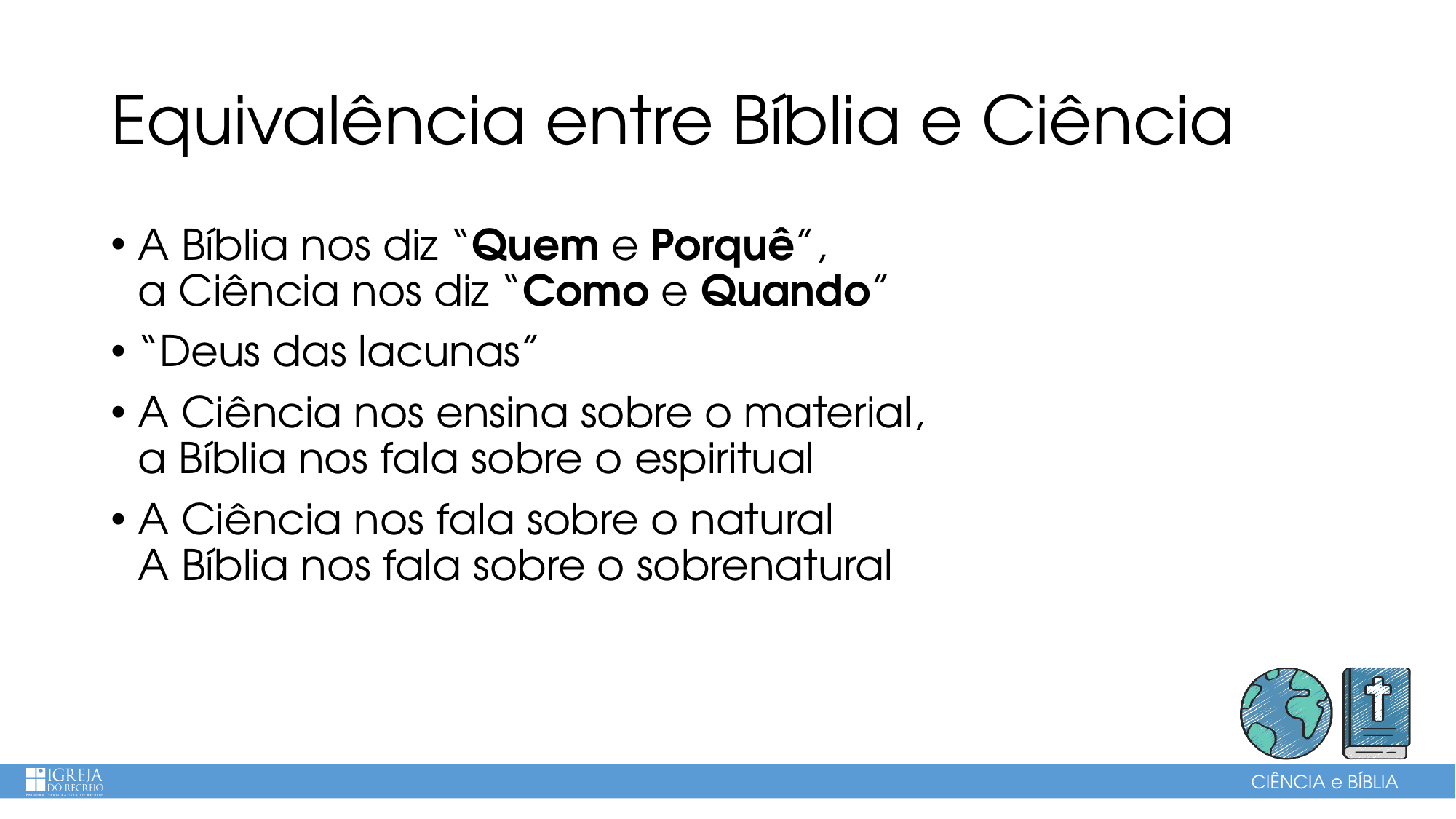

# Equivalência entre Bíblia e Ciência
A Bíblia nos diz “Quem e Porquê”,
a Ciência nos diz “Como e Quando”
“Deus das lacunas”
A Ciência nos ensina sobre o material,
a Bíblia nos fala sobre o espiritual
A Ciência nos fala sobre o natural
A Bíblia nos fala sobre o sobrenatural